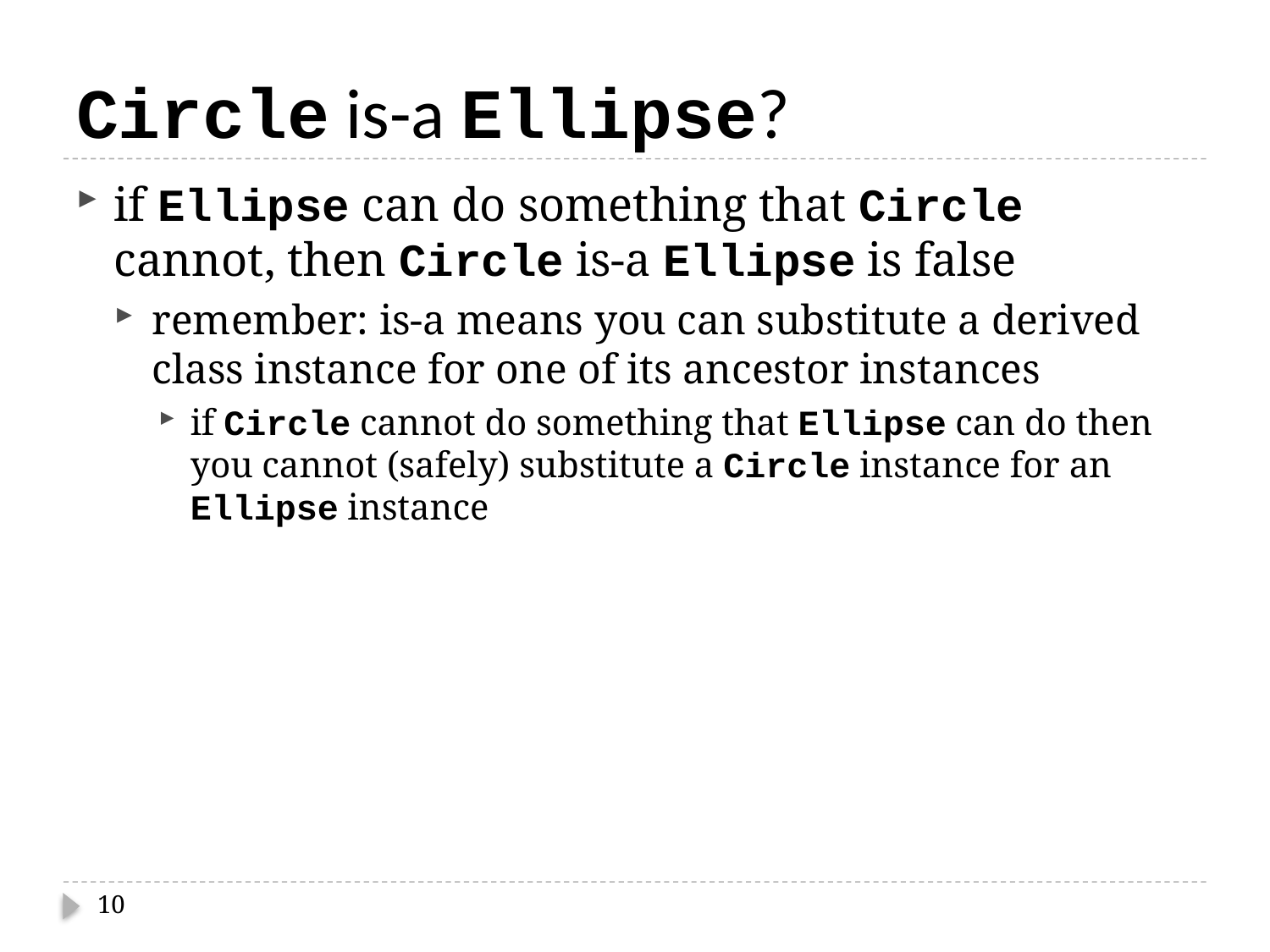

# Circle is-a Ellipse?
if Ellipse can do something that Circle cannot, then Circle is-a Ellipse is false
remember: is-a means you can substitute a derived class instance for one of its ancestor instances
if Circle cannot do something that Ellipse can do then you cannot (safely) substitute a Circle instance for an Ellipse instance
10